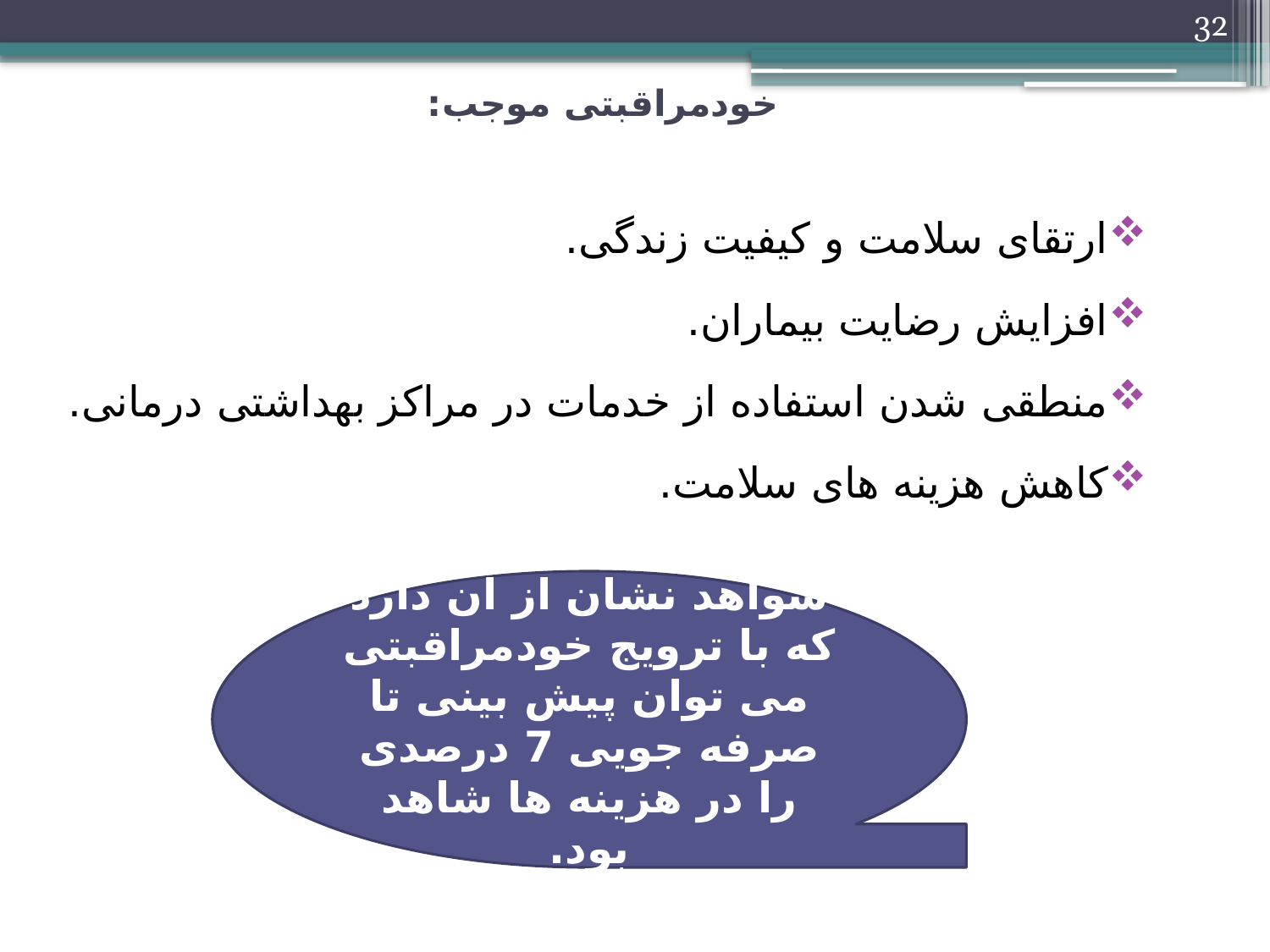

32
# خودمراقبتی موجب:
ارتقای سلامت و کیفیت زندگی.
افزایش رضایت بیماران.
منطقی شدن استفاده از خدمات در مراکز بهداشتی درمانی.
کاهش هزینه های سلامت.

شواهد نشان از آن دارد که با ترویج خودمراقبتی می توان پیش بینی تا صرفه جویی 7 درصدی را در هزینه ها شاهد بود.